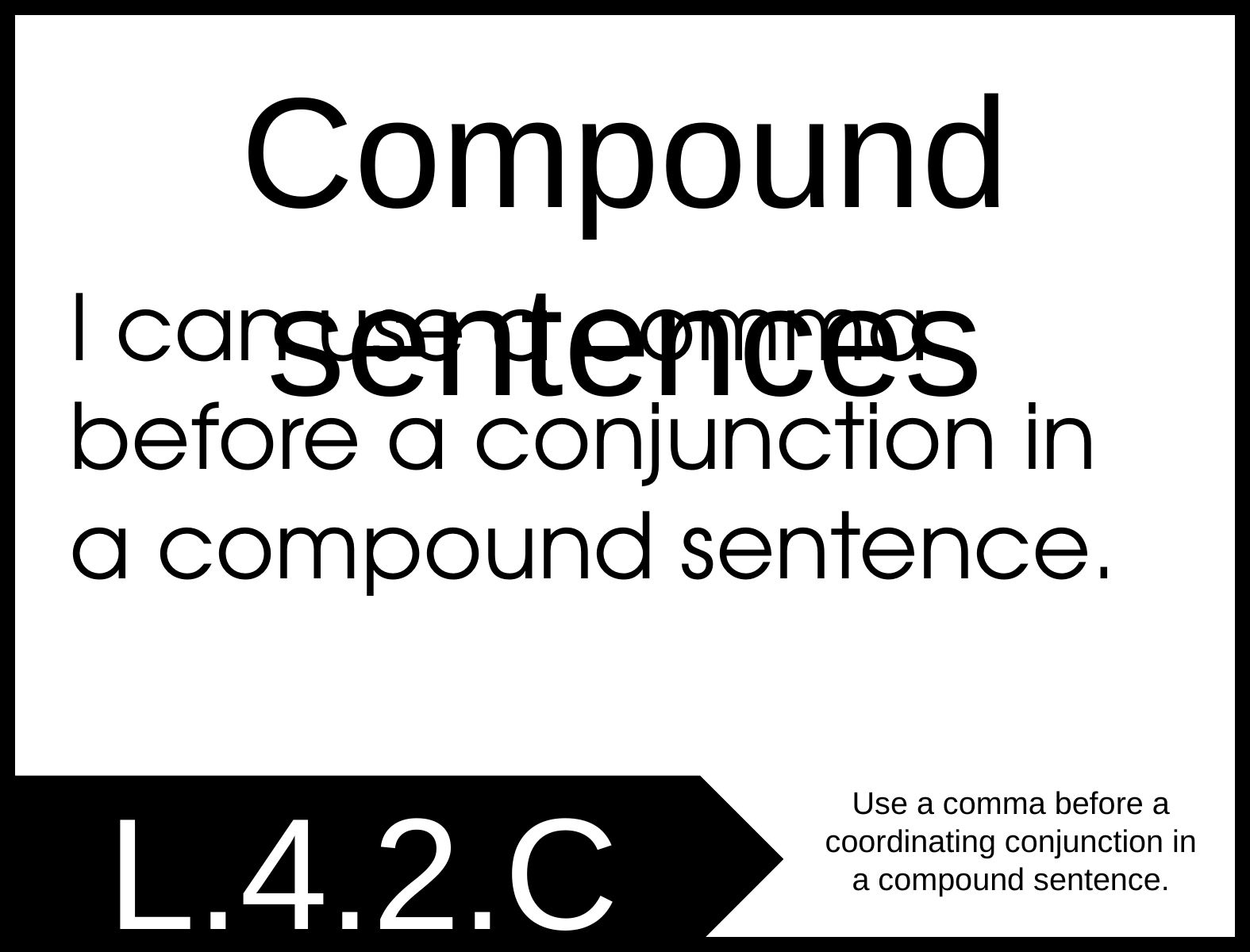

Compound sentences
I can use a comma before a conjunction in a compound sentence.
L.4.2.C

Use a comma before a coordinating conjunction in a compound sentence.